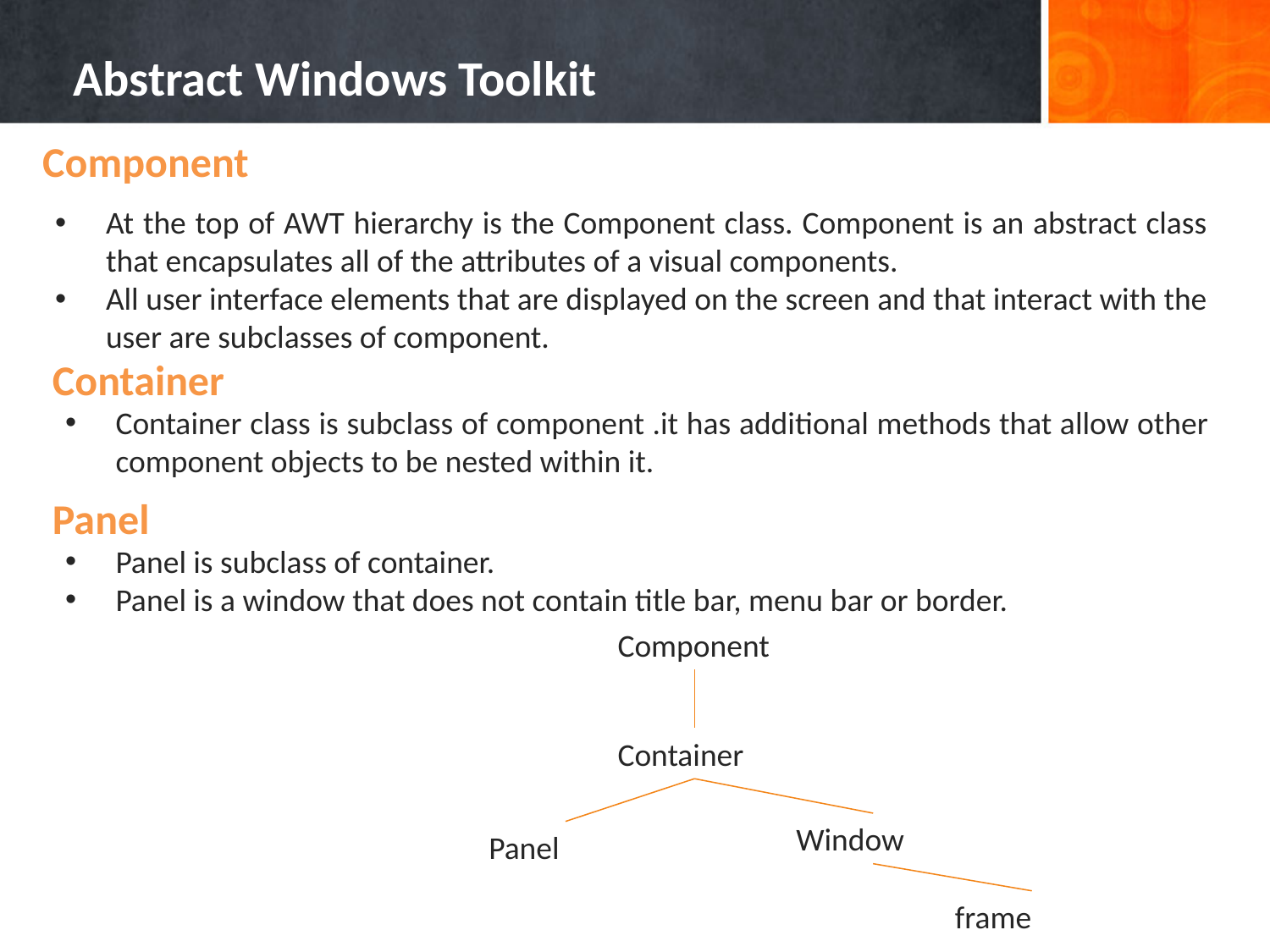

Abstract Windows Toolkit
Component

At the top of AWT hierarchy is the Component class. Component is an abstract class that encapsulates all of the attributes of a visual components.
All user interface elements that are displayed on the screen and that interact with the user are subclasses of component.

Container

Container class is subclass of component .it has additional methods that allow other  component objects to be nested within it.

Panel

Panel is subclass of container.
Panel is a window that does not contain title bar, menu bar or border.
Component
Container
Window
Panel
frame